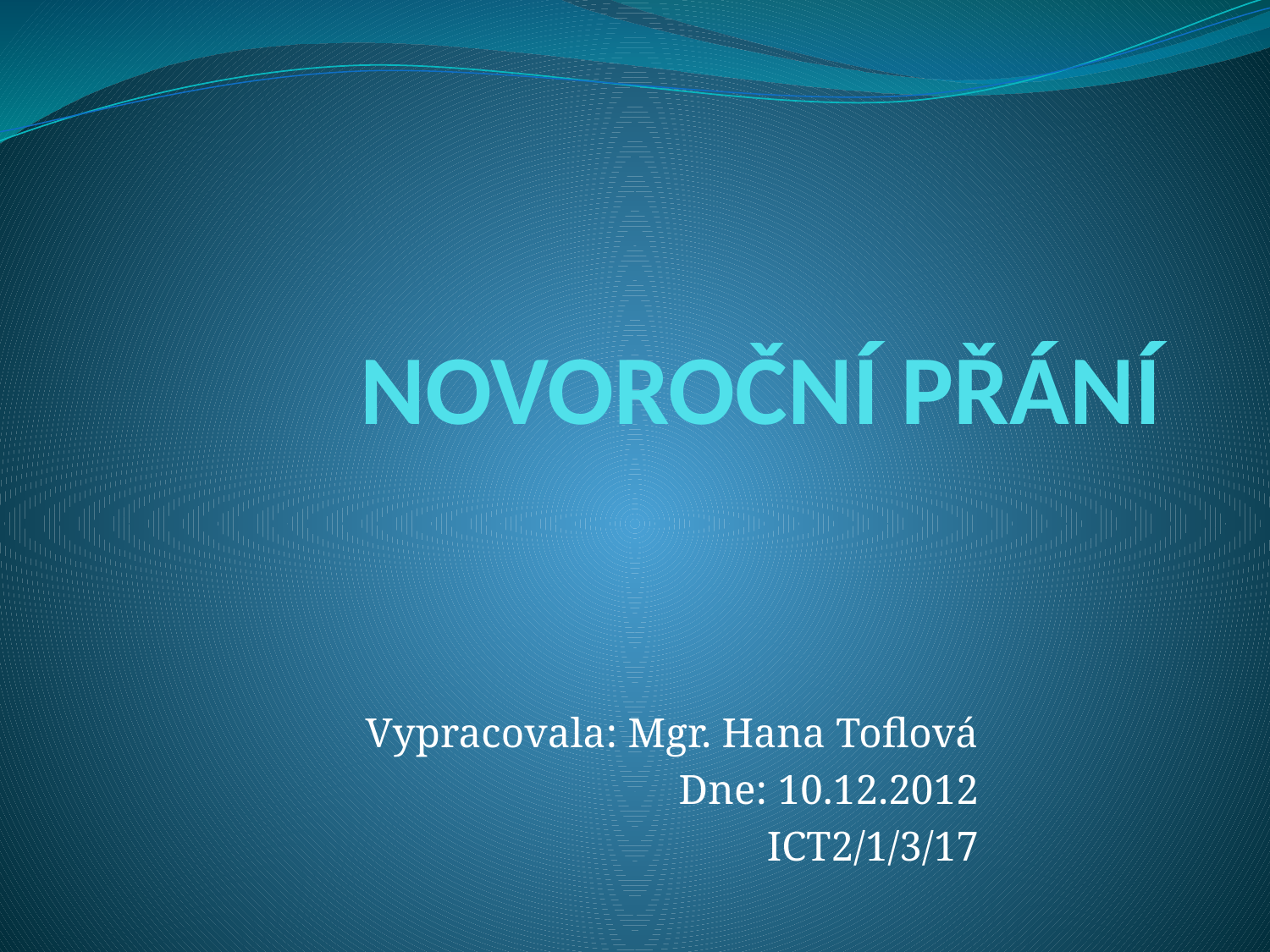

# NOVOROČNÍ PŘÁNÍ
Vypracovala: Mgr. Hana Toflová
Dne: 10.12.2012
ICT2/1/3/17